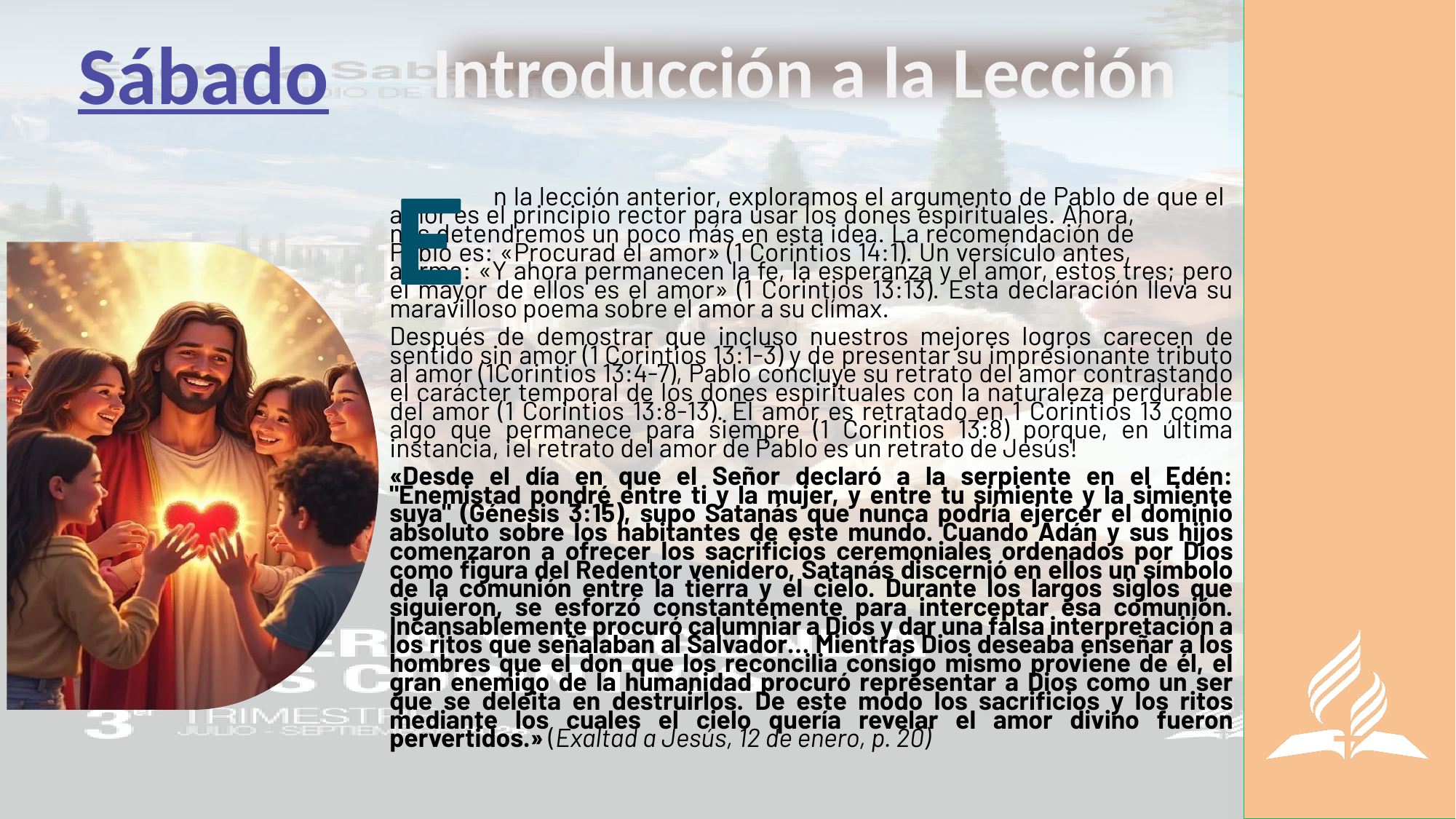

Sábado
Introducción a la Lección
E
	n la lección anterior, exploramos el argumento de Pablo de que el 	amor es el principio rector para usar los dones espirituales. Ahora, 	nos detendremos un poco más en esta idea. La recomendación de 	Pablo es: «Procurad el amor» (1 Corintios 14:1). Un versículo antes, 	afirma: «Y ahora permanecen la fe, la esperanza y el amor, estos tres; pero el mayor de ellos es el amor» (1 Corintios 13:13). Esta declaración lleva su maravilloso poema sobre el amor a su clímax.
Después de demostrar que incluso nuestros mejores logros carecen de sentido sin amor (1 Corintios 13:1-3) y de presentar su impresionante tributo al amor (1Corintios 13:4-7), Pablo concluye su retrato del amor contrastando el carácter temporal de los dones espirituales con la naturaleza perdurable del amor (1 Corintios 13:8-13). El amor es retratado en 1 Corintios 13 como algo que permanece para siempre (1 Corintios 13:8) porque, en última instancia, ¡el retrato del amor de Pablo es un retrato de Jesús!
«Desde el día en que el Señor declaró a la serpiente en el Edén: "Enemistad pondré entre ti y la mujer, y entre tu simiente y la simiente suya" (Génesis 3:15), supo Satanás que nunca podría ejercer el dominio absoluto sobre los habitantes de este mundo. Cuando Adán y sus hijos comenzaron a ofrecer los sacrificios ceremoniales ordenados por Dios como figura del Redentor venidero, Satanás discernió en ellos un símbolo de la comunión entre la tierra y el cielo. Durante los largos siglos que siguieron, se esforzó constantemente para interceptar esa comunión. Incansablemente procuró calumniar a Dios y dar una falsa interpretación a los ritos que señalaban al Salvador… Mientras Dios deseaba enseñar a los hombres que el don que los reconcilia consigo mismo proviene de él, el gran enemigo de la humanidad procuró representar a Dios como un ser que se deleita en destruirlos. De este modo los sacrificios y los ritos mediante los cuales el cielo quería revelar el amor divino fueron pervertidos.» (Exaltad a Jesús, 12 de enero, p. 20)